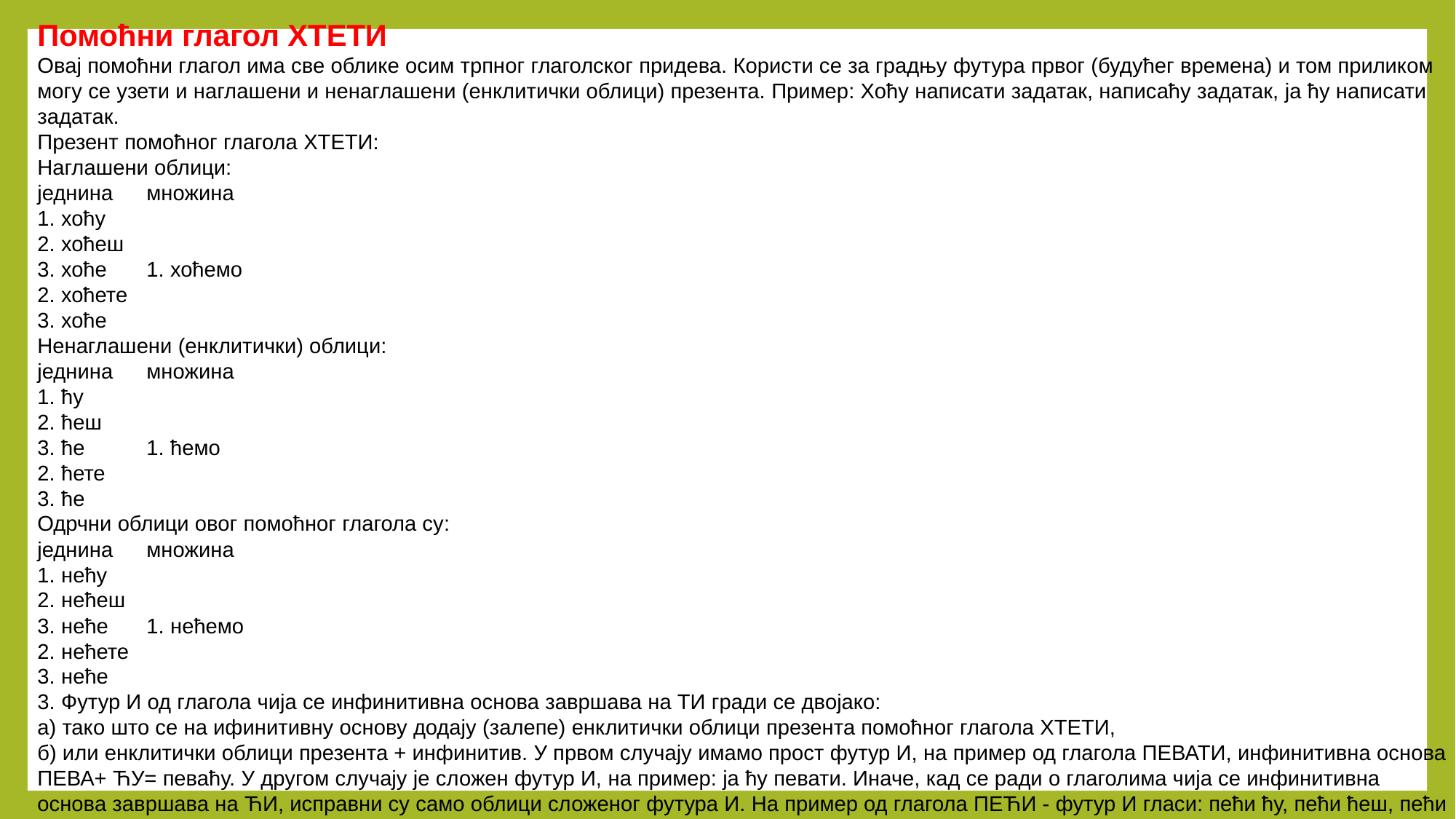

Помоћни глагол ХТЕТИ
Овај помоћни глагол има све облике осим трпног глаголског придева. Користи се за градњу футура првог (будућег времена) и том приликом могу се узети и наглашени и ненаглашени (енклитички облици) презента. Пример: Хоћу написати задатак, написаћу задатак, ја ћу написати задатак.
Презент помоћног глагола ХТЕТИ:
Наглашени облици:
једнина	множина
1. хоћу
2. хоћеш
3. хоће	1. хоћемо
2. хоћете
3. хоће
Ненаглашени (енклитички) облици:
једнина	множина
1. ћу
2. ћеш
3. ће	1. ћемо
2. ћете
3. ће
Одрчни облици овог помоћног глагола су:
једнина	множина
1. нећу
2. нећеш
3. неће	1. нећемо
2. нећете
3. неће
3. Футур И од глагола чија се инфинитивна основа завршава на ТИ гради се двојако:
а) тако што се на ифинитивну основу додају (залепе) енклитички облици презента помоћног глагола ХТЕТИ,
б) или енклитички облици презента + инфинитив. У првом случају имамо прост футур И, на пример од глагола ПЕВАТИ, инфинитивна основа ПЕВА+ ЋУ= певаћу. У другом случају је сложен футур И, на пример: ја ћу певати. Иначе, кад се ради о глаголима чија се инфинитивна основа завршава на ЋИ, исправни су само облици сложеног футура И. На пример од глагола ПЕЋИ - футур И гласи: пећи ћу, пећи ћеш, пећи ће, пећи ћемо, пећи ћете, пећи ће. Направилно је: ПЕЋУ, ПЕЋЕШ итд.